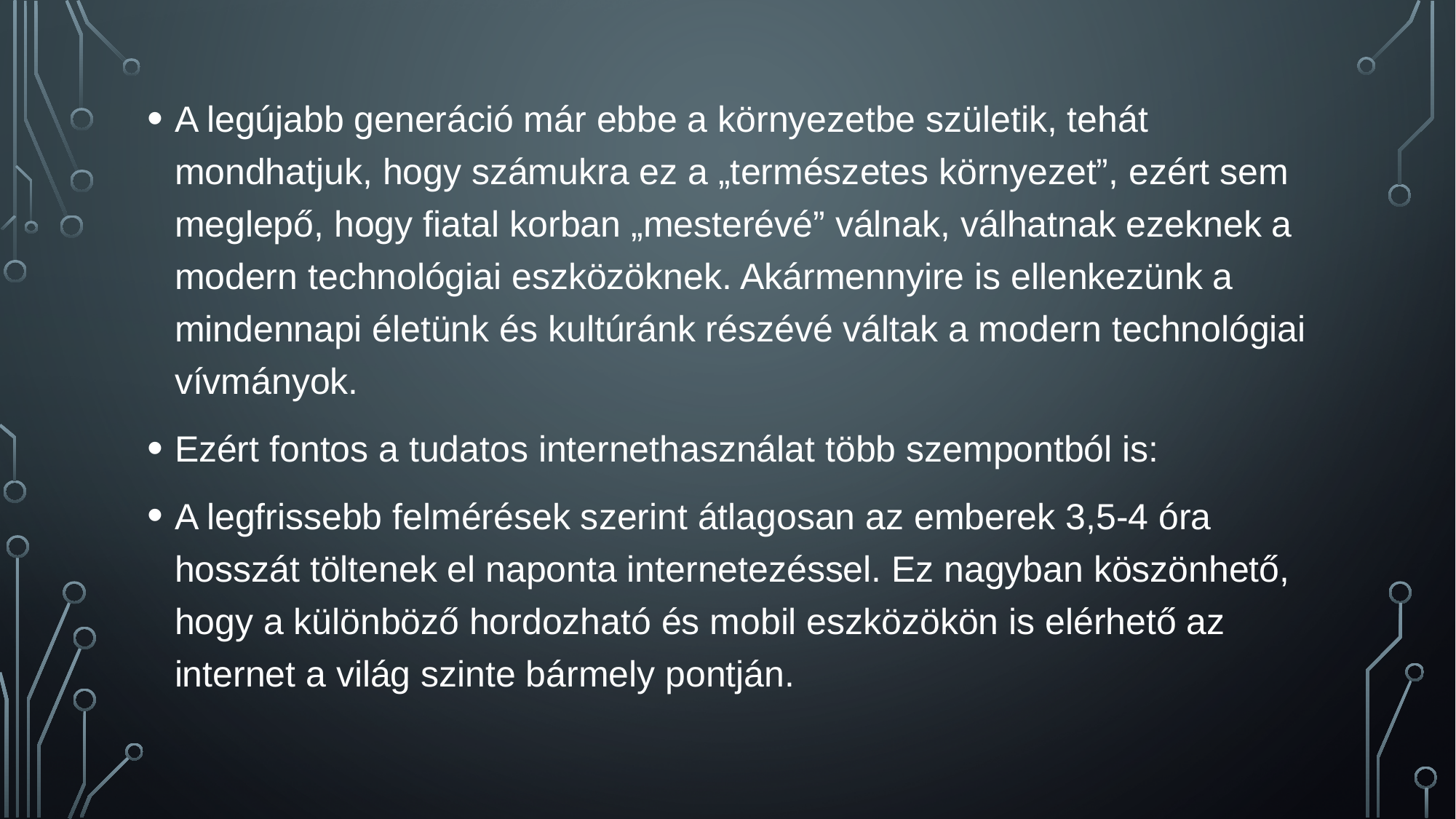

A legújabb generáció már ebbe a környezetbe születik, tehát mondhatjuk, hogy számukra ez a „természetes környezet”, ezért sem meglepő, hogy fiatal korban „mesterévé” válnak, válhatnak ezeknek a modern technológiai eszközöknek. Akármennyire is ellenkezünk a mindennapi életünk és kultúránk részévé váltak a modern technológiai vívmányok.
Ezért fontos a tudatos internethasználat több szempontból is:
A legfrissebb felmérések szerint átlagosan az emberek 3,5-4 óra hosszát töltenek el naponta internetezéssel. Ez nagyban köszönhető, hogy a különböző hordozható és mobil eszközökön is elérhető az internet a világ szinte bármely pontján.